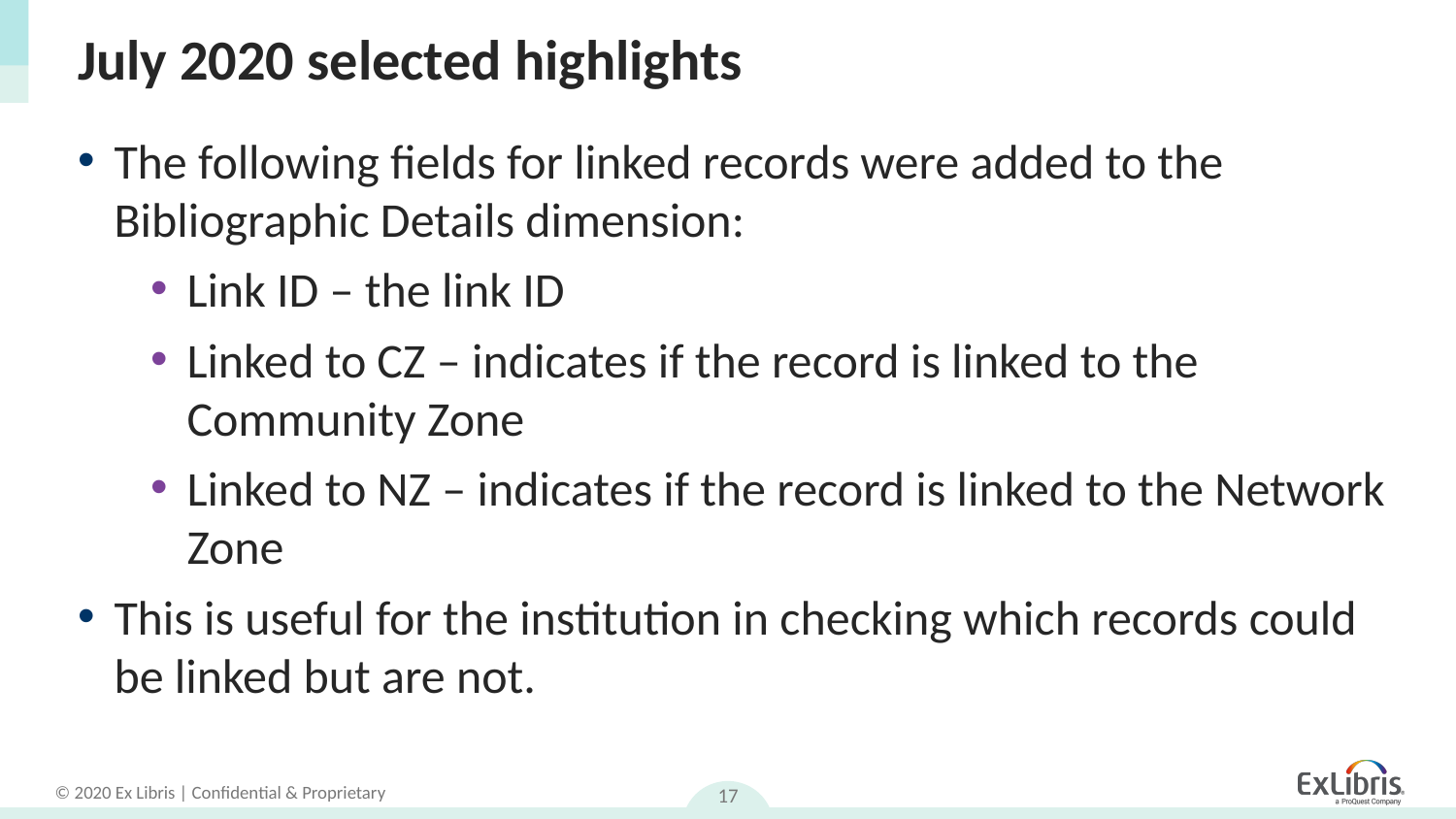

# July 2020 selected highlights
The following fields for linked records were added to the Bibliographic Details dimension:
Link ID – the link ID
Linked to CZ – indicates if the record is linked to the Community Zone
Linked to NZ – indicates if the record is linked to the Network Zone
This is useful for the institution in checking which records could be linked but are not.
17